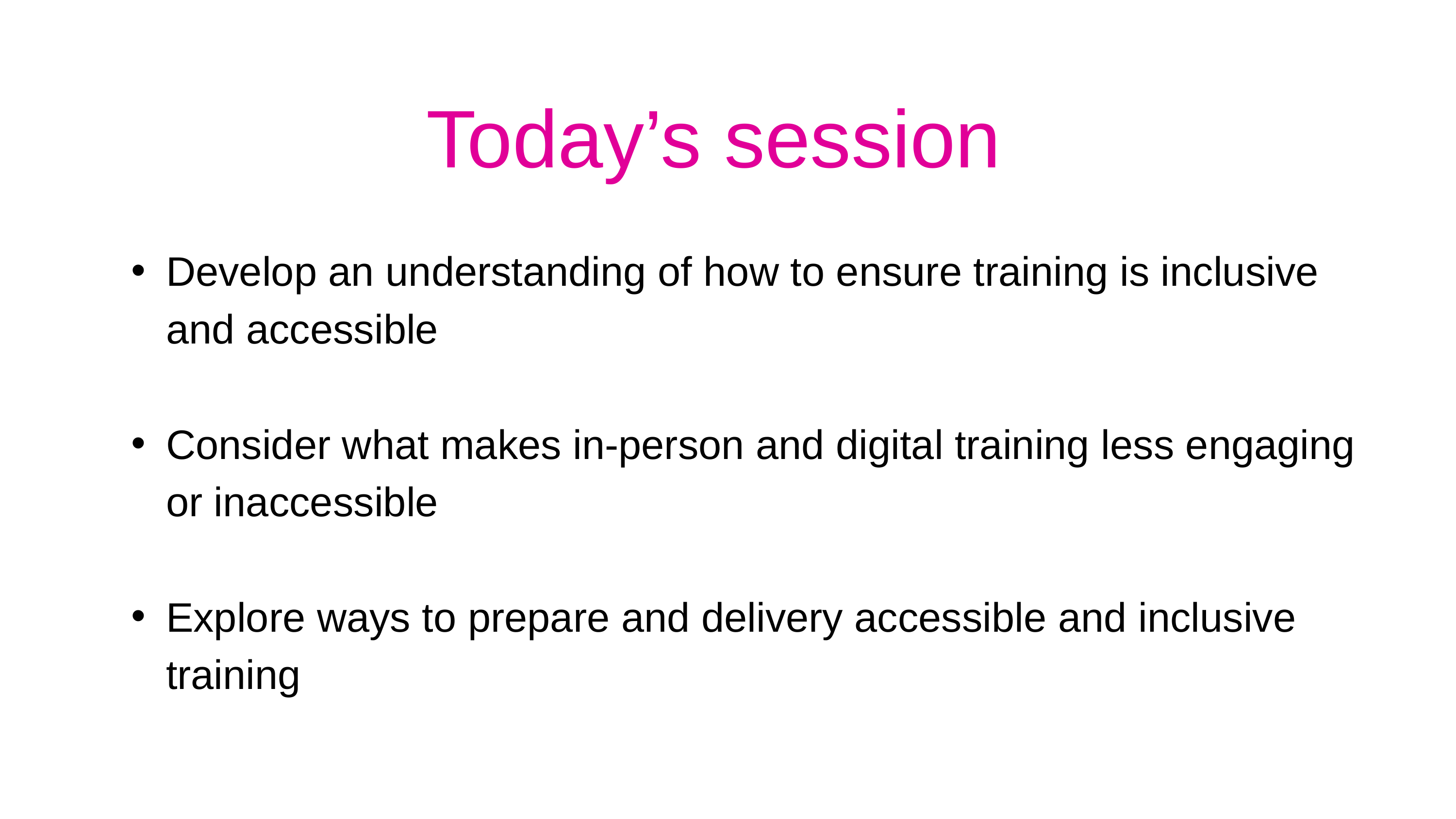

Today’s session
Develop an understanding of how to ensure training is inclusive and accessible

Consider what makes in-person and digital training less engaging or inaccessible

Explore ways to prepare and delivery accessible and inclusive training